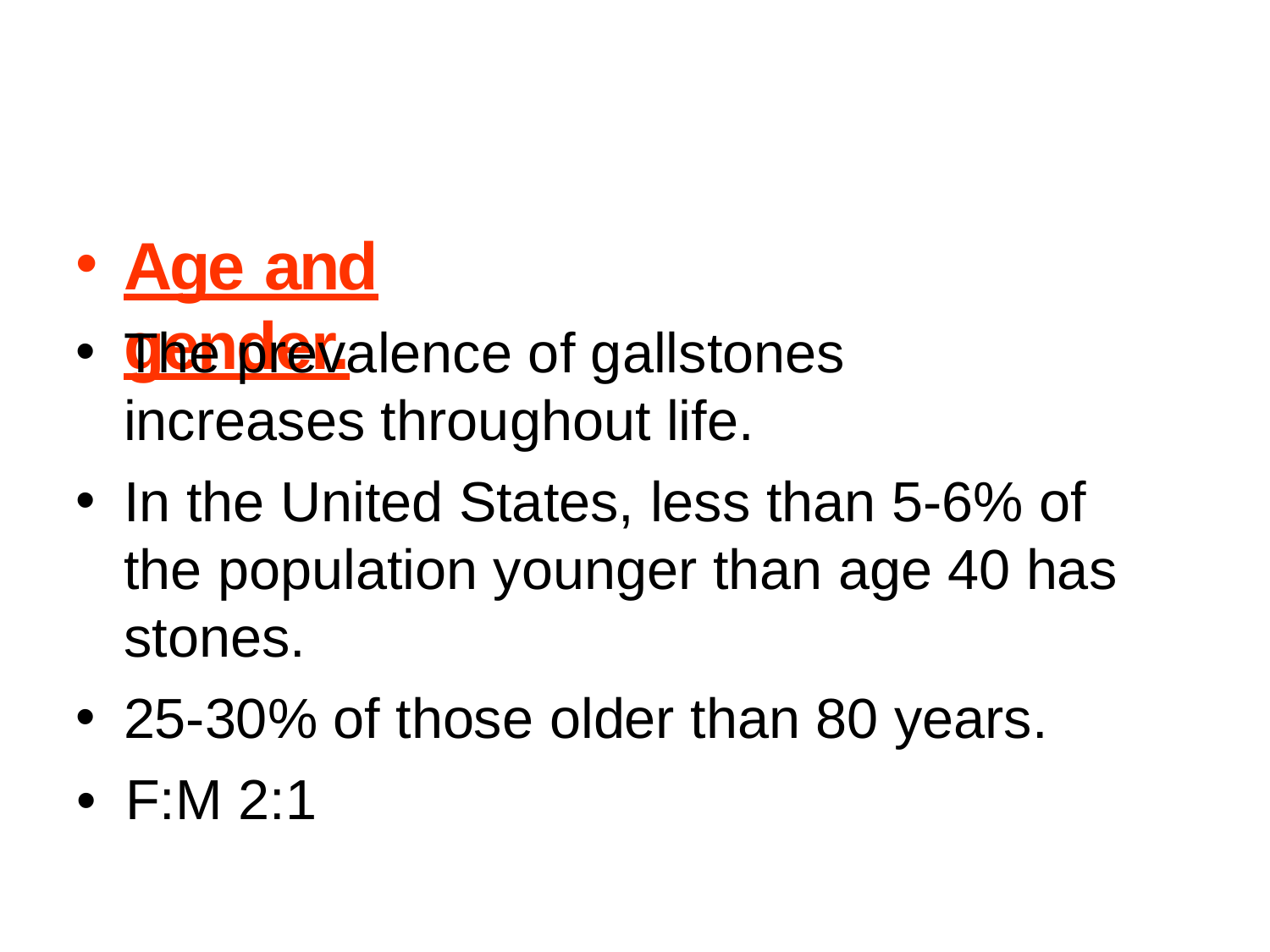

Age and gender.
The prevalence of gallstones increases throughout life.

In the United States, less than 5-6% of the population younger than age 40 has stones.

25-30% of those older than 80 years.

•	F:M 2:1